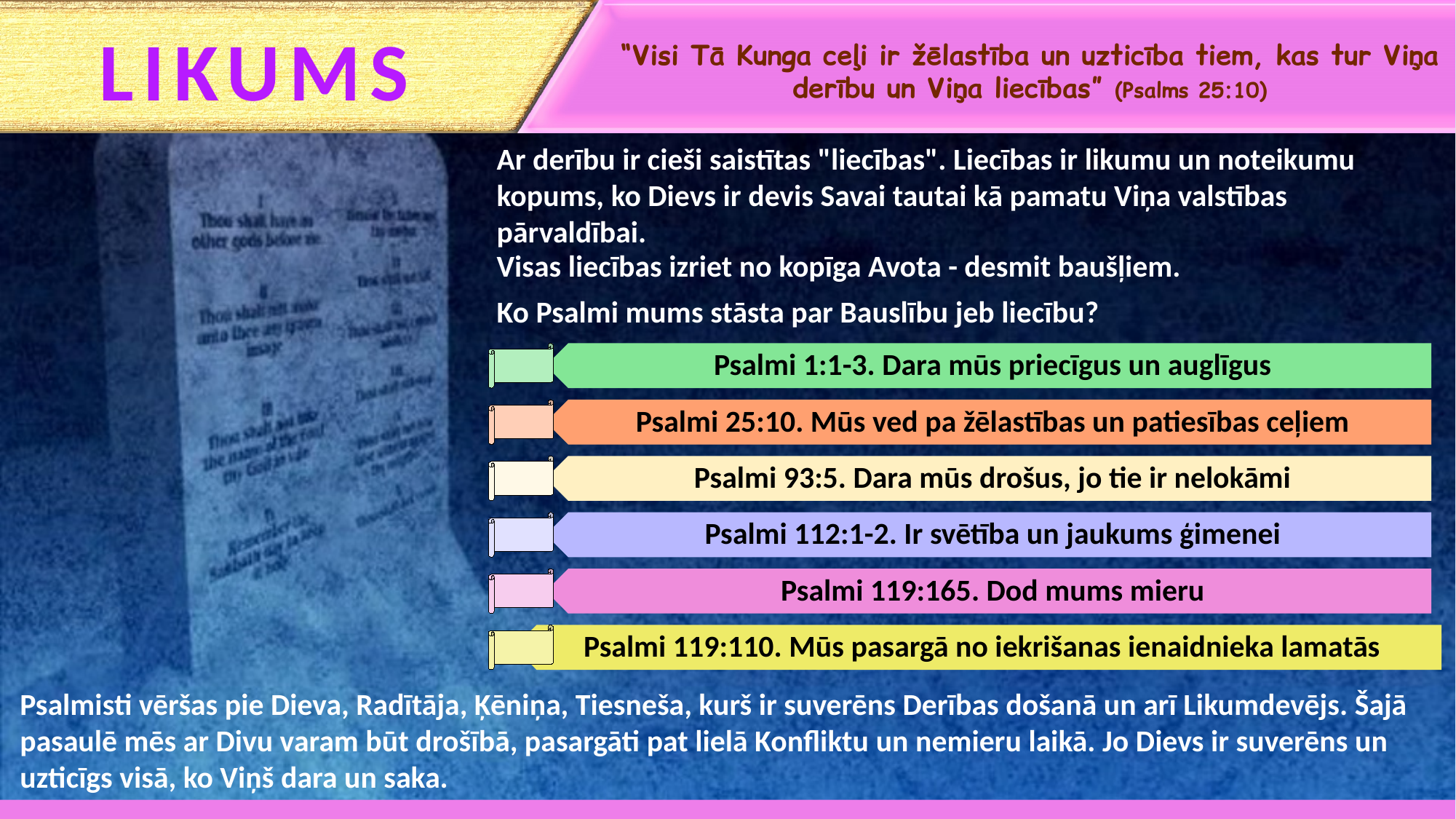

LIKUMS
“Visi Tā Kunga ceļi ir žēlastība un uzticība tiem, kas tur Viņa derību un Viņa liecības” (Psalms 25:10)
Ar derību ir cieši saistītas "liecības". Liecības ir likumu un noteikumu kopums, ko Dievs ir devis Savai tautai kā pamatu Viņa valstības pārvaldībai.
Visas liecības izriet no kopīga Avota - desmit baušļiem.
Ko Psalmi mums stāsta par Bauslību jeb liecību?
Psalmi 1:1-3. Dara mūs priecīgus un auglīgus
Psalmi 25:10. Mūs ved pa žēlastības un patiesības ceļiem
Psalmi 93:5. Dara mūs drošus, jo tie ir nelokāmi
Psalmi 112:1-2. Ir svētība un jaukums ģimenei
Psalmi 119:165. Dod mums mieru
Psalmi 119:110. Mūs pasargā no iekrišanas ienaidnieka lamatās
Psalmisti vēršas pie Dieva, Radītāja, Ķēniņa, Tiesneša, kurš ir suverēns Derības došanā un arī Likumdevējs. Šajā pasaulē mēs ar Divu varam būt drošībā, pasargāti pat lielā Konfliktu un nemieru laikā. Jo Dievs ir suverēns un uzticīgs visā, ko Viņš dara un saka.